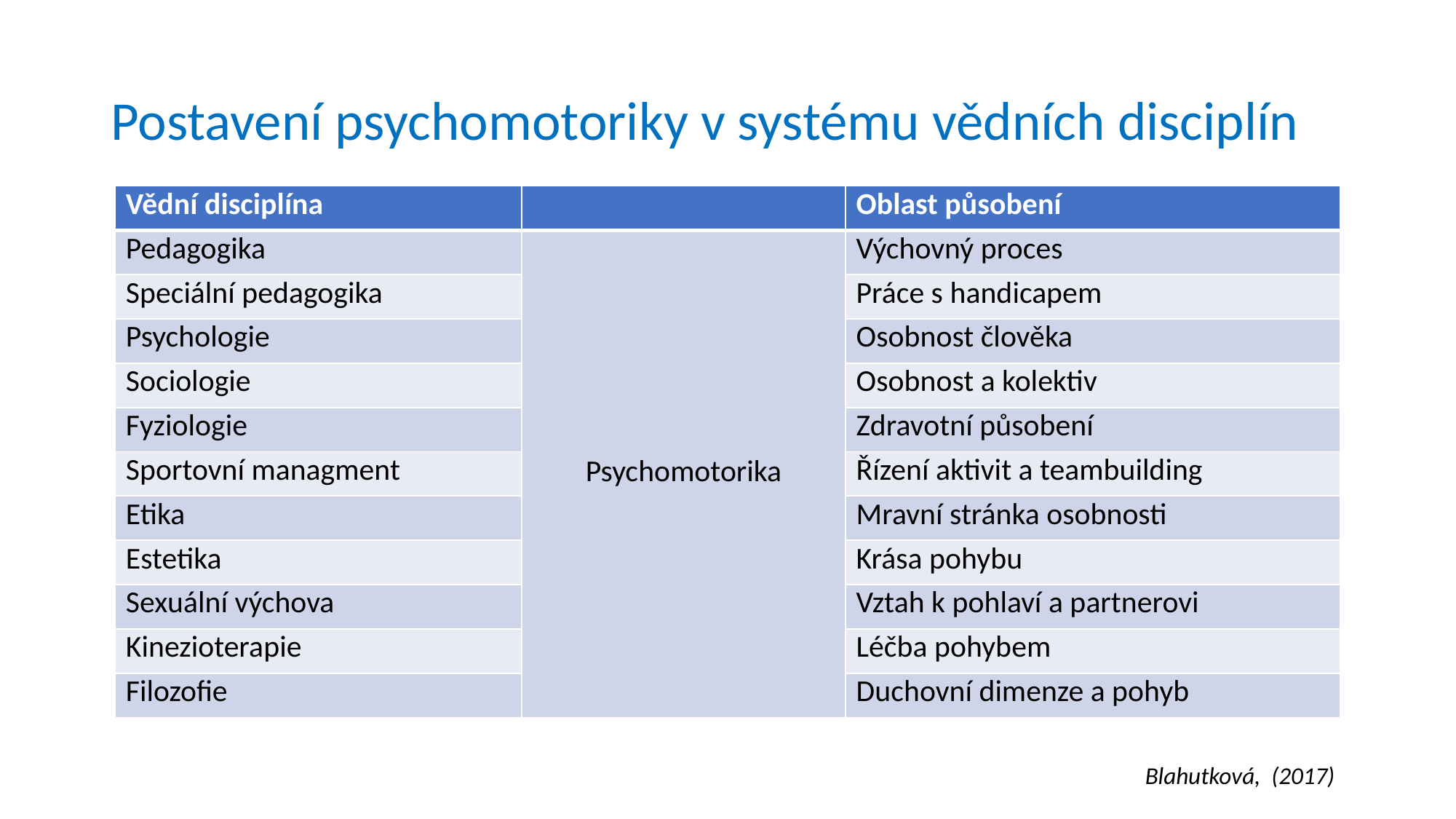

# Postavení psychomotoriky v systému vědních disciplín
| Vědní disciplína |  | Oblast působení |
| --- | --- | --- |
| Pedagogika | Psychomotorika | Výchovný proces |
| Speciální pedagogika |  | Práce s handicapem |
| Psychologie |  | Osobnost člověka |
| Sociologie |  | Osobnost a kolektiv |
| Fyziologie |  | Zdravotní působení |
| Sportovní managment |  | Řízení aktivit a teambuilding |
| Etika |  | Mravní stránka osobnosti |
| Estetika |  | Krása pohybu |
| Sexuální výchova |  | Vztah k pohlaví a partnerovi |
| Kinezioterapie |  | Léčba pohybem |
| Filozofie |  | Duchovní dimenze a pohyb |
Blahutková,  (2017)